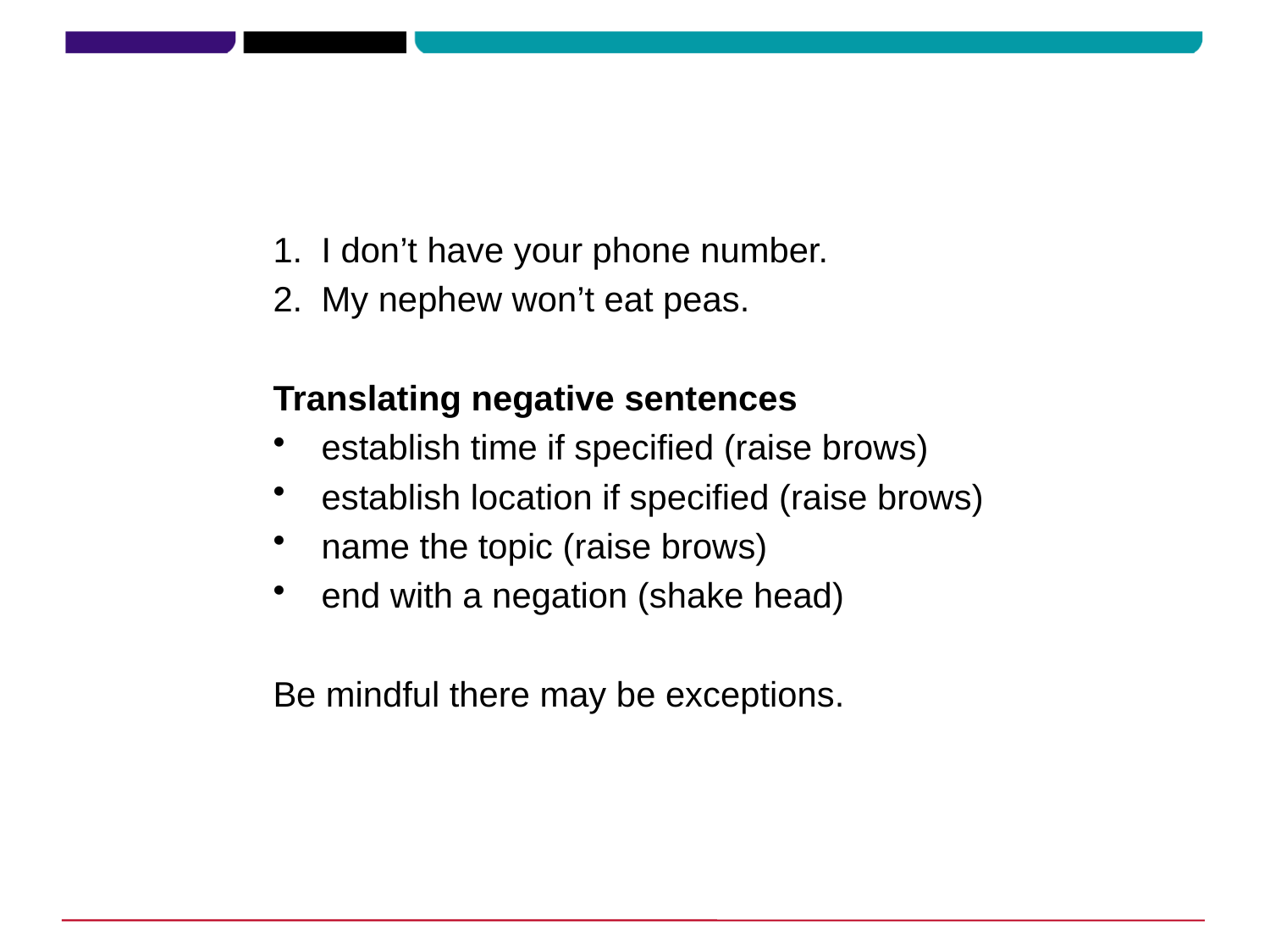

I don’t have your phone number.
My nephew won’t eat peas.

Translating negative sentences
establish time if specified (raise brows)
establish location if specified (raise brows)
name the topic (raise brows)
end with a negation (shake head)

Be mindful there may be exceptions.